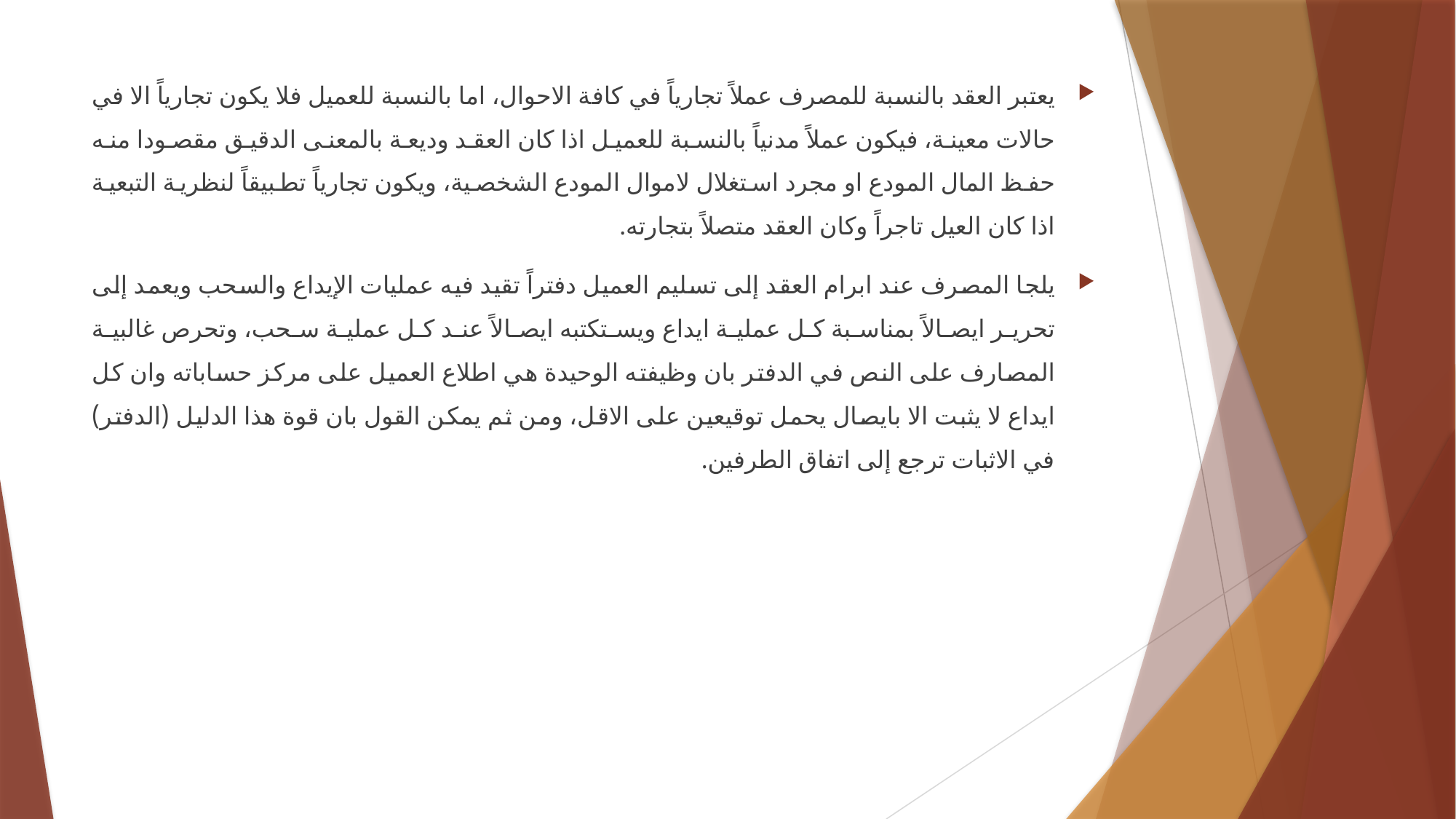

يعتبر العقد بالنسبة للمصرف عملاً تجارياً في كافة الاحوال، اما بالنسبة للعميل فلا يكون تجارياً الا في حالات معينة، فيكون عملاً مدنياً بالنسبة للعميل اذا كان العقد وديعة بالمعنى الدقيق مقصودا منه حفظ المال المودع او مجرد استغلال لاموال المودع الشخصية، ويكون تجارياً تطبيقاً لنظرية التبعية اذا كان العيل تاجراً وكان العقد متصلاً بتجارته.
يلجا المصرف عند ابرام العقد إلى تسليم العميل دفتراً تقيد فيه عمليات الإيداع والسحب ويعمد إلى تحرير ايصالاً بمناسبة كل عملية ايداع ويستكتبه ايصالاً عند كل عملية سحب، وتحرص غالبية المصارف على النص في الدفتر بان وظيفته الوحيدة هي اطلاع العميل على مركز حساباته وان كل ايداع لا يثبت الا بايصال يحمل توقيعين على الاقل، ومن ثم يمكن القول بان قوة هذا الدليل (الدفتر) في الاثبات ترجع إلى اتفاق الطرفين.